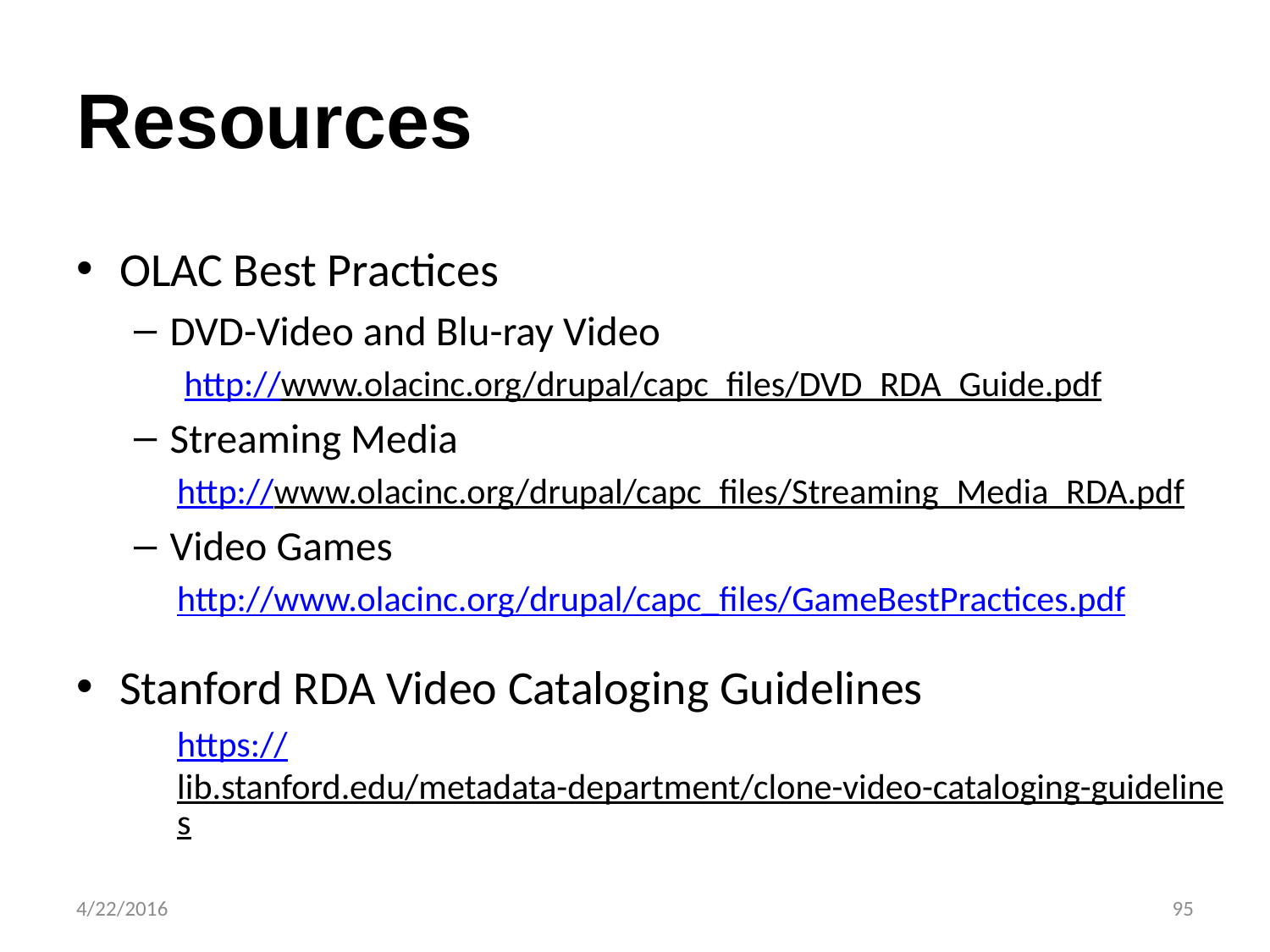

# Resources
OLAC Best Practices
DVD-Video and Blu-ray Video
http://www.olacinc.org/drupal/capc_files/DVD_RDA_Guide.pdf
Streaming Media
http://www.olacinc.org/drupal/capc_files/Streaming_Media_RDA.pdf
Video Games
http://www.olacinc.org/drupal/capc_files/GameBestPractices.pdf

Stanford RDA Video Cataloging Guidelines
https://lib.stanford.edu/metadata-department/clone-video-cataloging-guidelines

95
4/22/2016